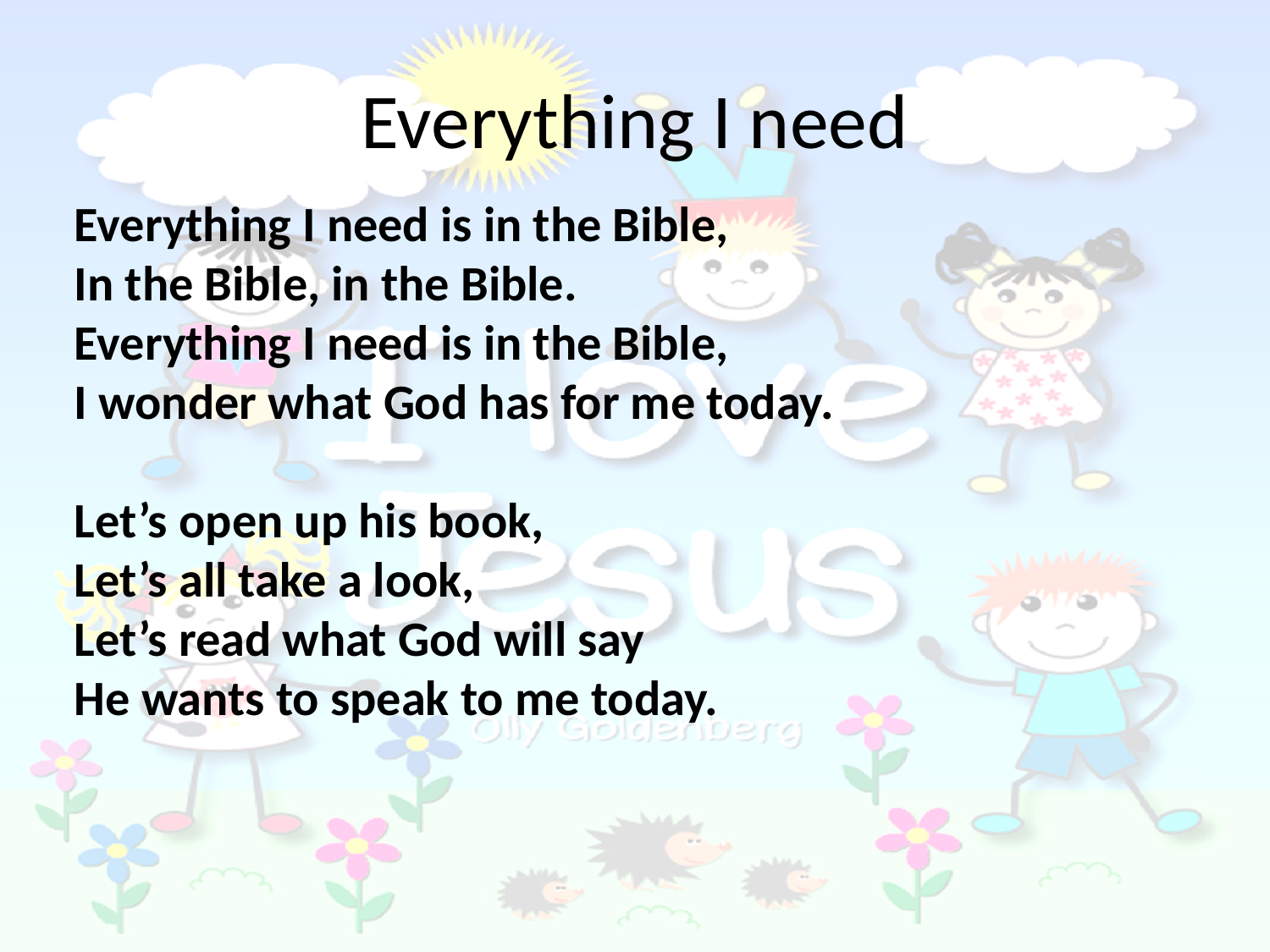

# Everything I need
Everything I need is in the Bible,
In the Bible, in the Bible.
Everything I need is in the Bible,
I wonder what God has for me today.

Let’s open up his book,
Let’s all take a look,
Let’s read what God will say
He wants to speak to me today.